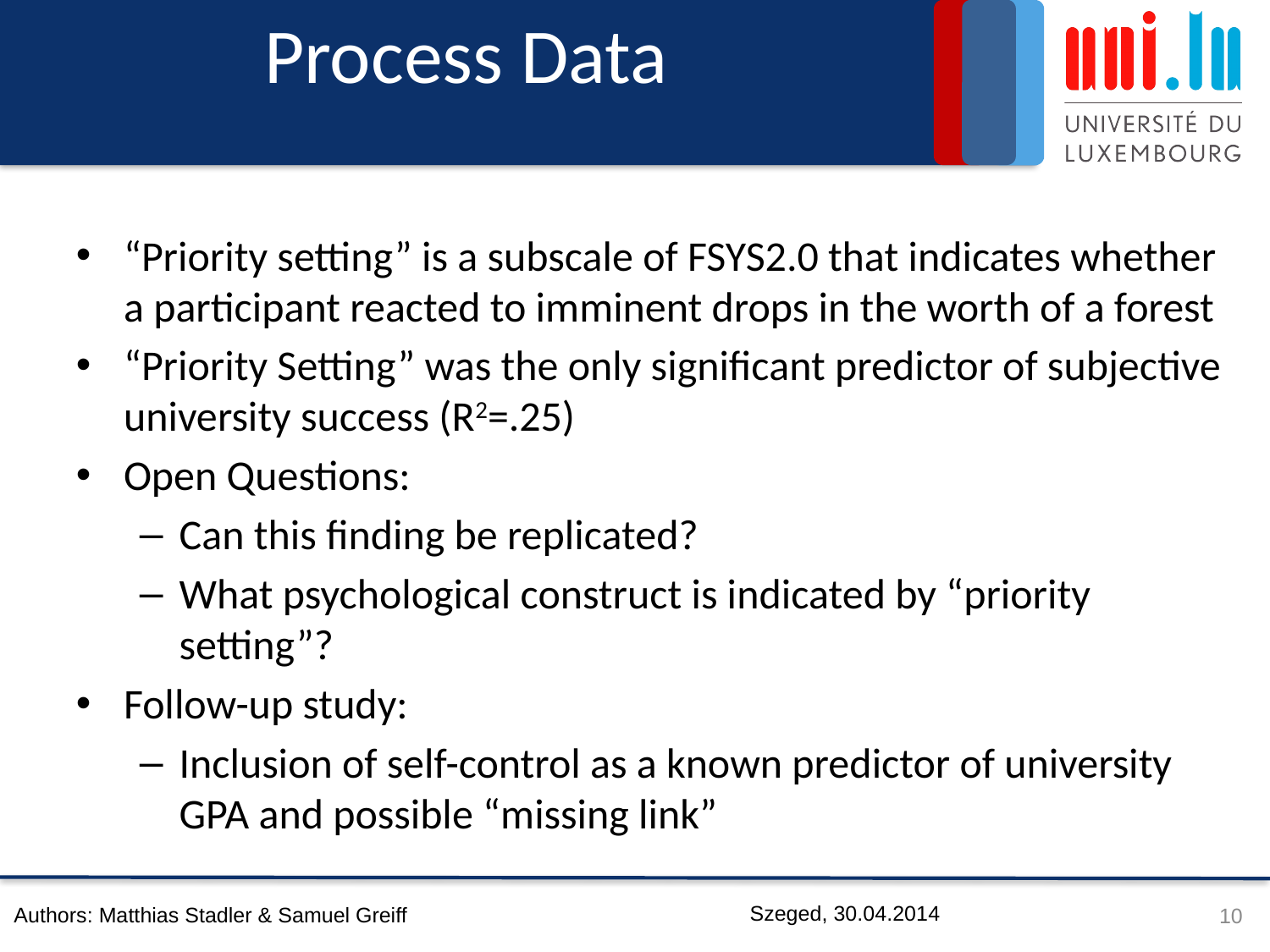

# Process Data
“Priority setting” is a subscale of FSYS2.0 that indicates whether a participant reacted to imminent drops in the worth of a forest
“Priority Setting” was the only significant predictor of subjective university success (R2=.25)
Open Questions:
Can this finding be replicated?
What psychological construct is indicated by “priority setting”?
Follow-up study:
Inclusion of self-control as a known predictor of university GPA and possible “missing link”